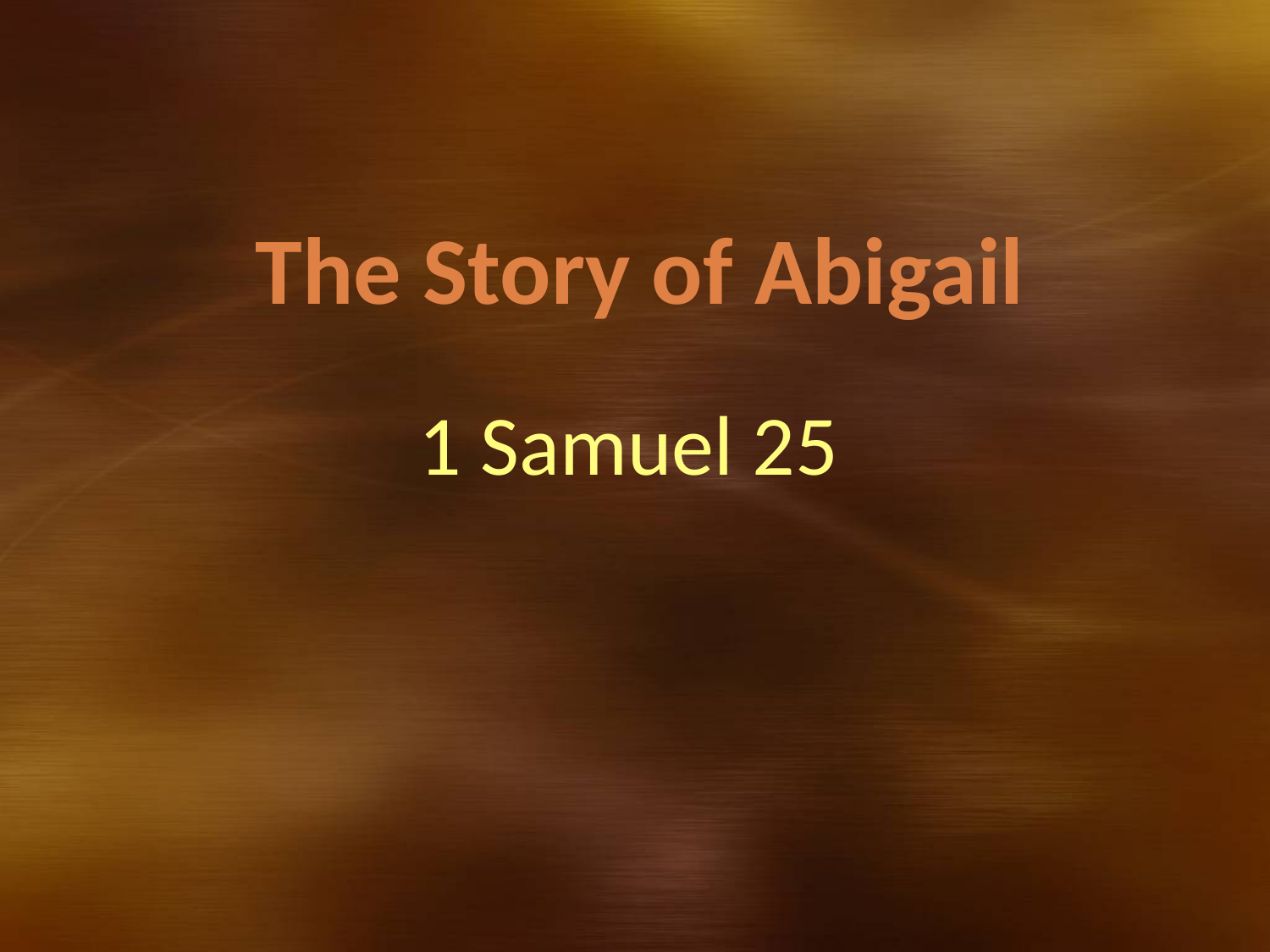

# The Story of Abigail
1 Samuel 25